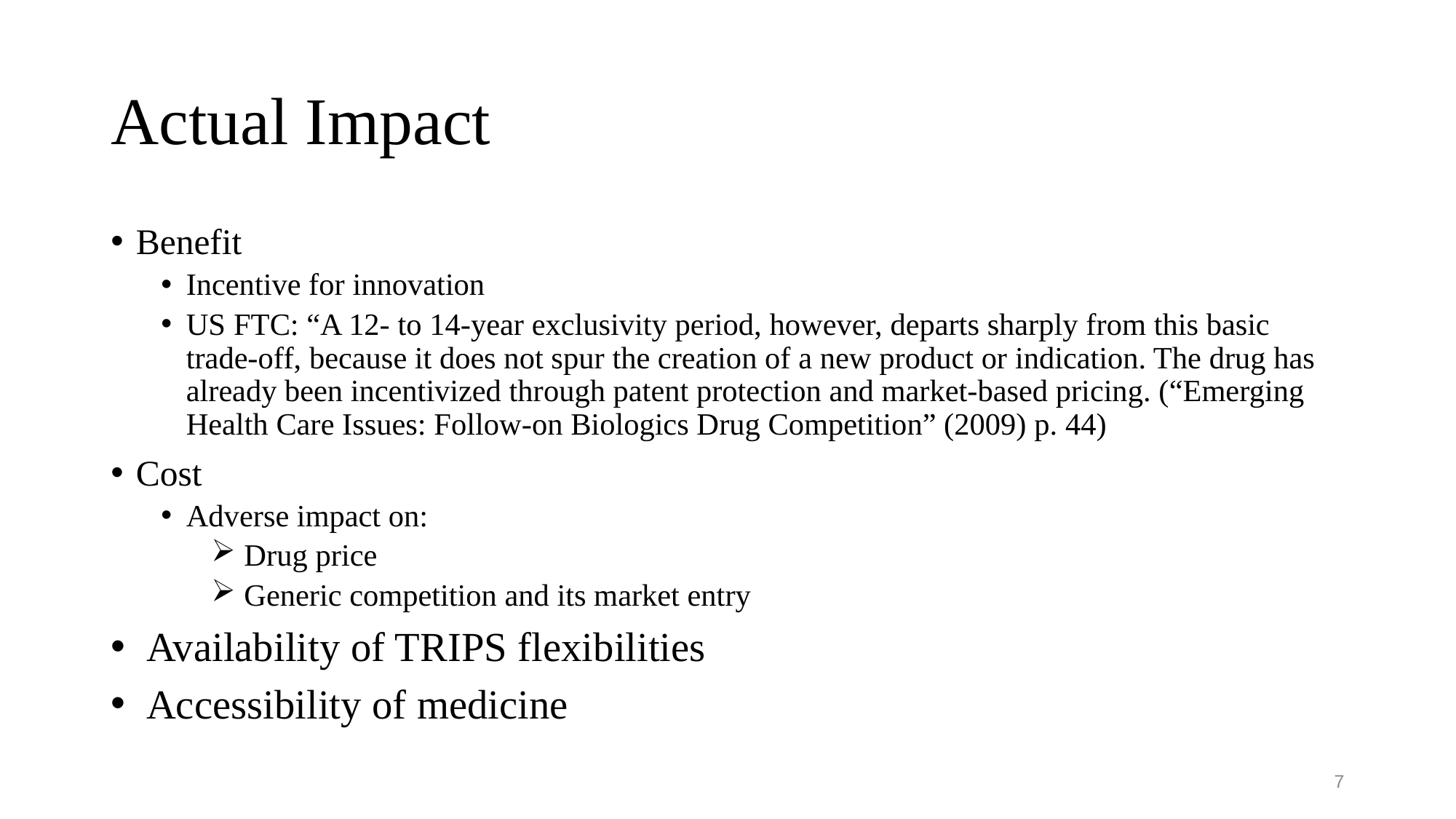

# Actual Impact
Benefit
Incentive for innovation
US FTC: “A 12- to 14-year exclusivity period, however, departs sharply from this basic trade-off, because it does not spur the creation of a new product or indication. The drug has already been incentivized through patent protection and market-based pricing. (“Emerging Health Care Issues: Follow-on Biologics Drug Competition” (2009) p. 44)
Cost
Adverse impact on:
 Drug price
 Generic competition and its market entry
 Availability of TRIPS flexibilities
 Accessibility of medicine
7